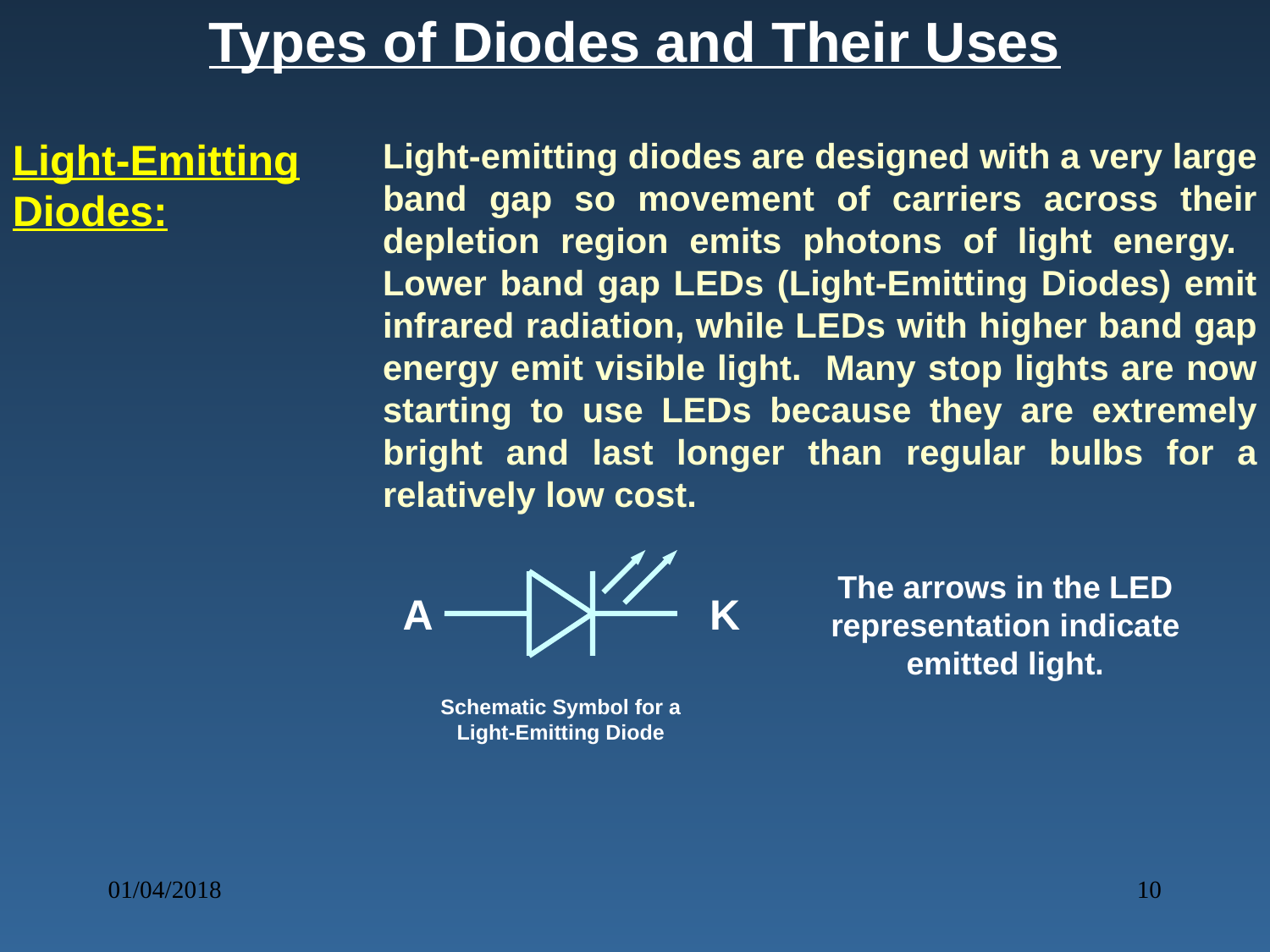

Types of Diodes and Their Uses
Light-Emitting Diodes:
Light-emitting diodes are designed with a very large band gap so movement of carriers across their depletion region emits photons of light energy.  Lower band gap LEDs (Light-Emitting Diodes) emit infrared radiation, while LEDs with higher band gap energy emit visible light.  Many stop lights are now starting to use LEDs because they are extremely bright and last longer than regular bulbs for a relatively low cost.

The arrows in the LED representation indicate emitted light.

A
K

Schematic Symbol for a Light-Emitting Diode
01/04/2018
10